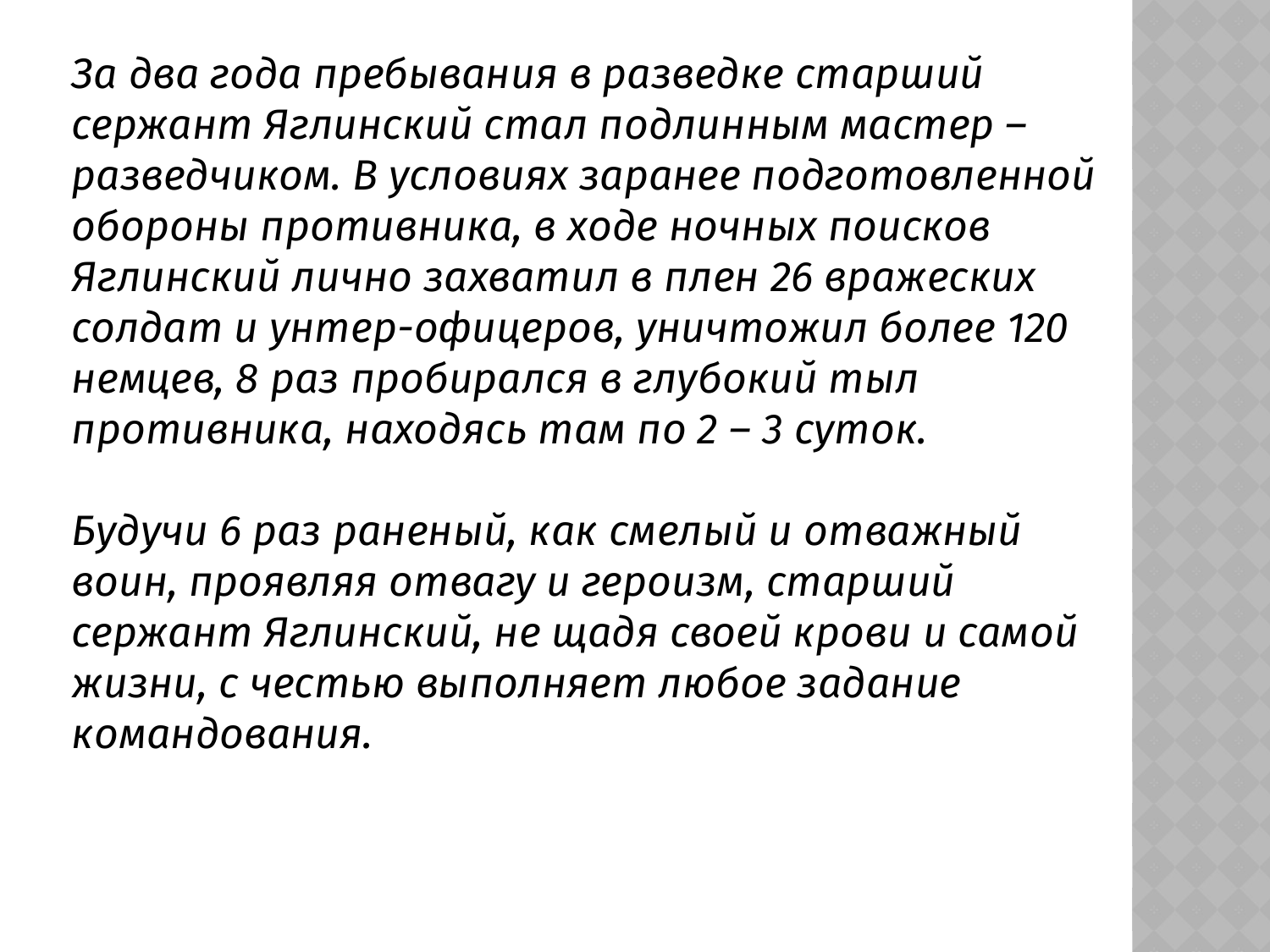

За два года пребывания в разведке старший сержант Яглинский стал подлинным мастер – разведчиком. В условиях заранее подготовленной обороны противника, в ходе ночных поисков Яглинский лично захватил в плен 26 вражеских солдат и унтер-офицеров, уничтожил более 120 немцев, 8 раз пробирался в глубокий тыл противника, находясь там по 2 – 3 суток.
Будучи 6 раз раненый, как смелый и отважный воин, проявляя отвагу и героизм, старший сержант Яглинский, не щадя своей крови и самой жизни, с честью выполняет любое задание командования.